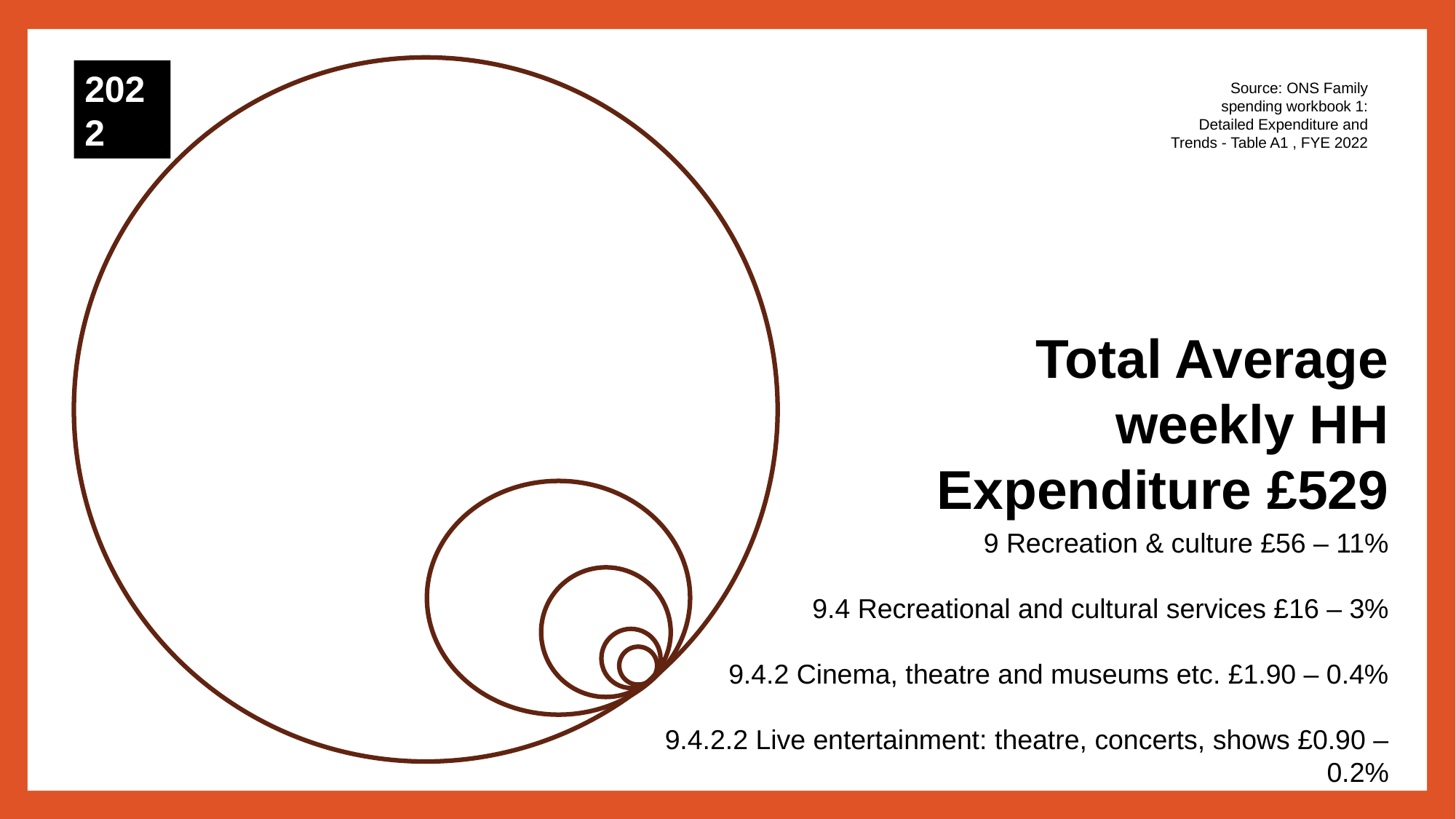

2022
Source: ONS Family spending workbook 1: Detailed Expenditure and Trends - Table A1 , FYE 2022
Total Average weekly HH Expenditure £529

9 Recreation & culture £56 – 11%

9.4 Recreational and cultural services £16 – 3%

9.4.2 Cinema, theatre and museums etc. £1.90 – 0.4%

9.4.2.2 Live entertainment: theatre, concerts, shows £0.90 – 0.2%